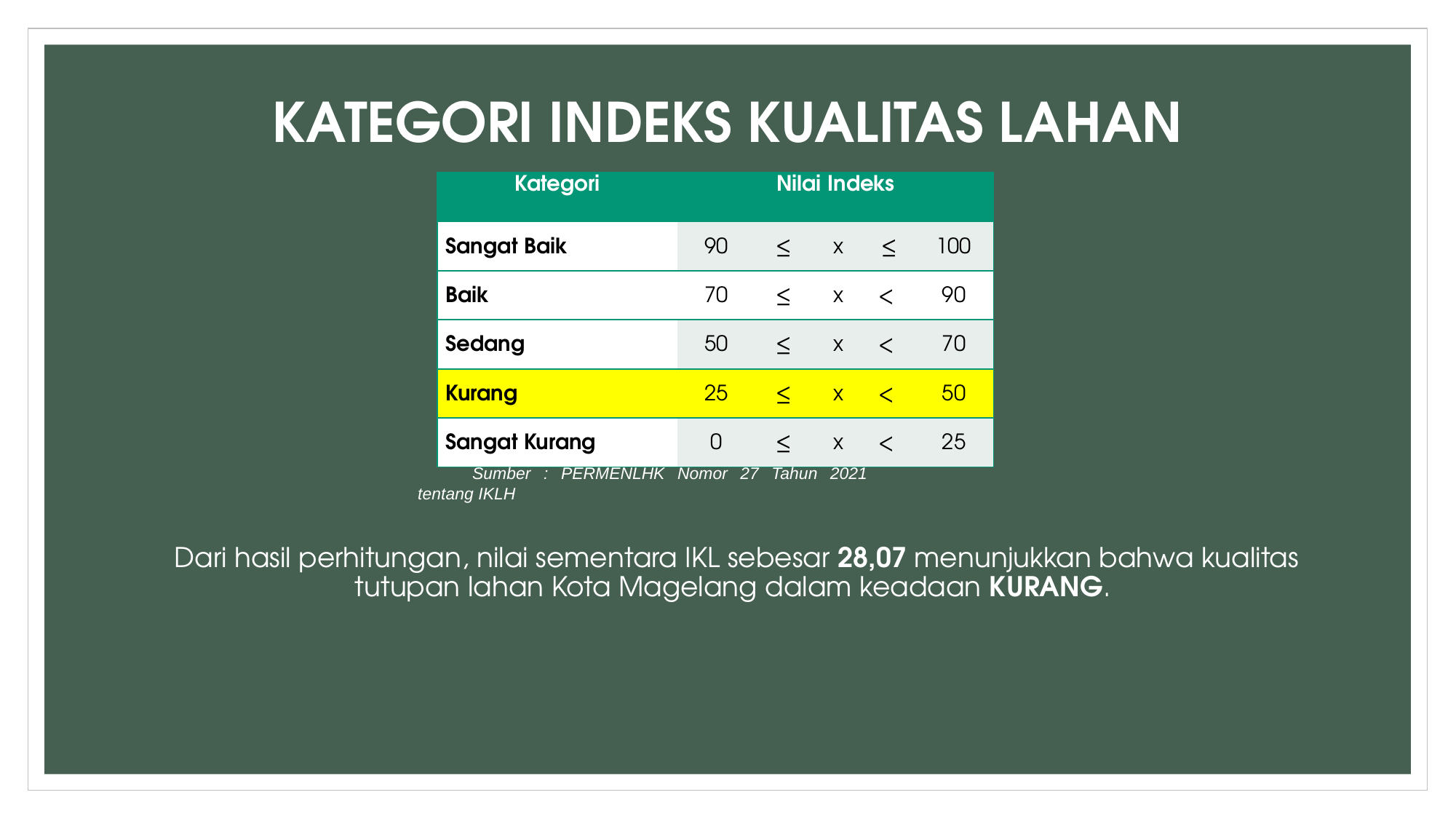

# KATEGORI INDEKS KUALITAS LAHAN
| Kategori | Nilai Indeks |  |  |  |  |
| --- | --- | --- | --- | --- | --- |
| Sangat Baik | 90 | ≤ | x | ≤ | 100 |
| Baik | 70 | ≤ | x | < | 90 |
| Sedang | 50 | ≤ | x | < | 70 |
| Kurang | 25 | ≤ | x | < | 50 |
| Sangat Kurang | 0 | ≤ | x | < | 25 |
Sumber : PERMENLHK Nomor 27 Tahun 2021 tentang IKLH
Dari hasil perhitungan, nilai sementara IKL sebesar 28,07 menunjukkan bahwa kualitas tutupan lahan Kota Magelang dalam keadaan KURANG.